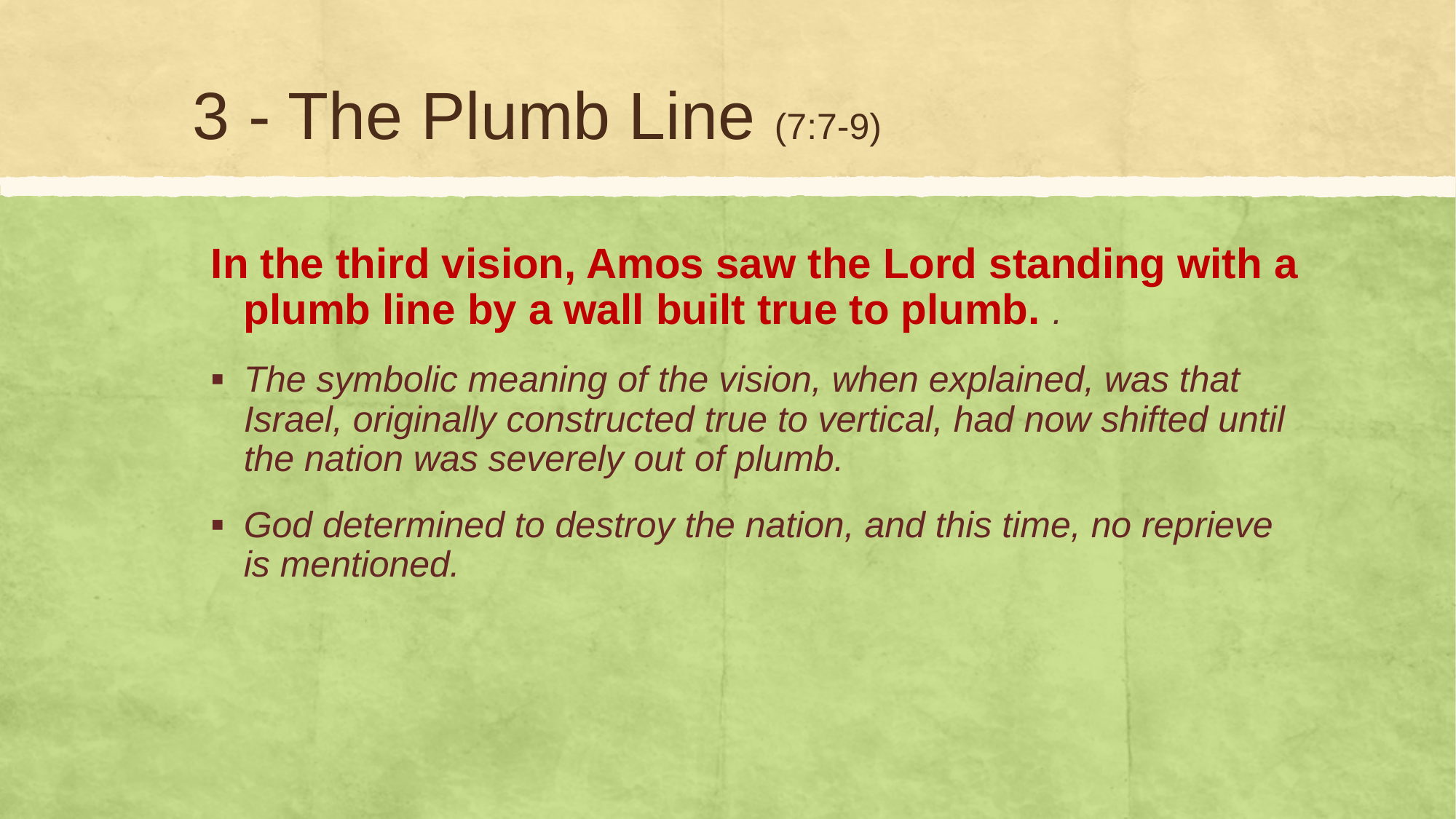

# 3 - The Plumb Line (7:7-9)
In the third vision, Amos saw the Lord standing with a plumb line by a wall built true to plumb. .
The symbolic meaning of the vision, when explained, was that Israel, originally constructed true to vertical, had now shifted until the nation was severely out of plumb.
God determined to destroy the nation, and this time, no reprieve is mentioned.